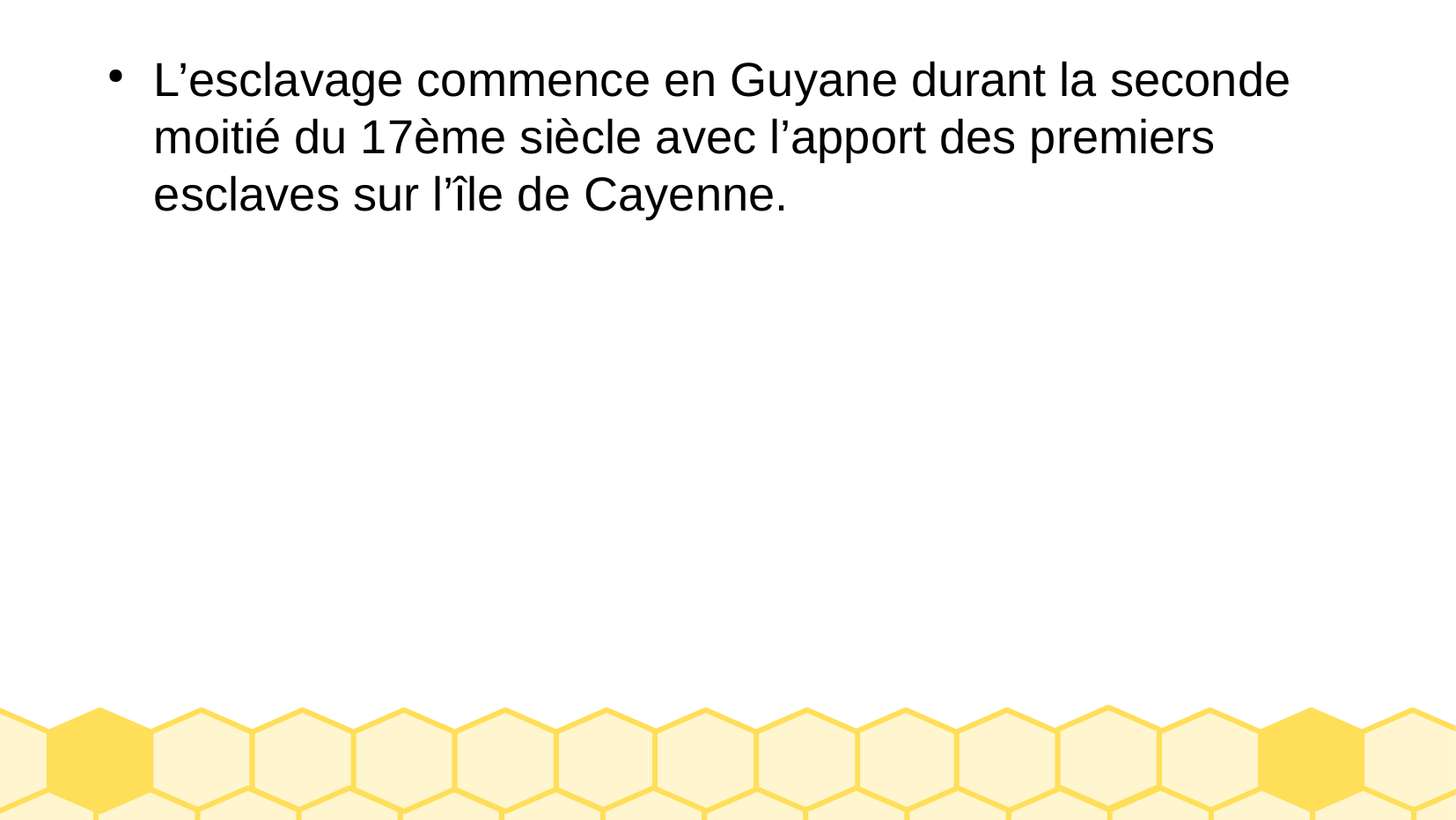

L’esclavage commence en Guyane durant la seconde moitié du 17ème siècle avec l’apport des premiers esclaves sur l’île de Cayenne.